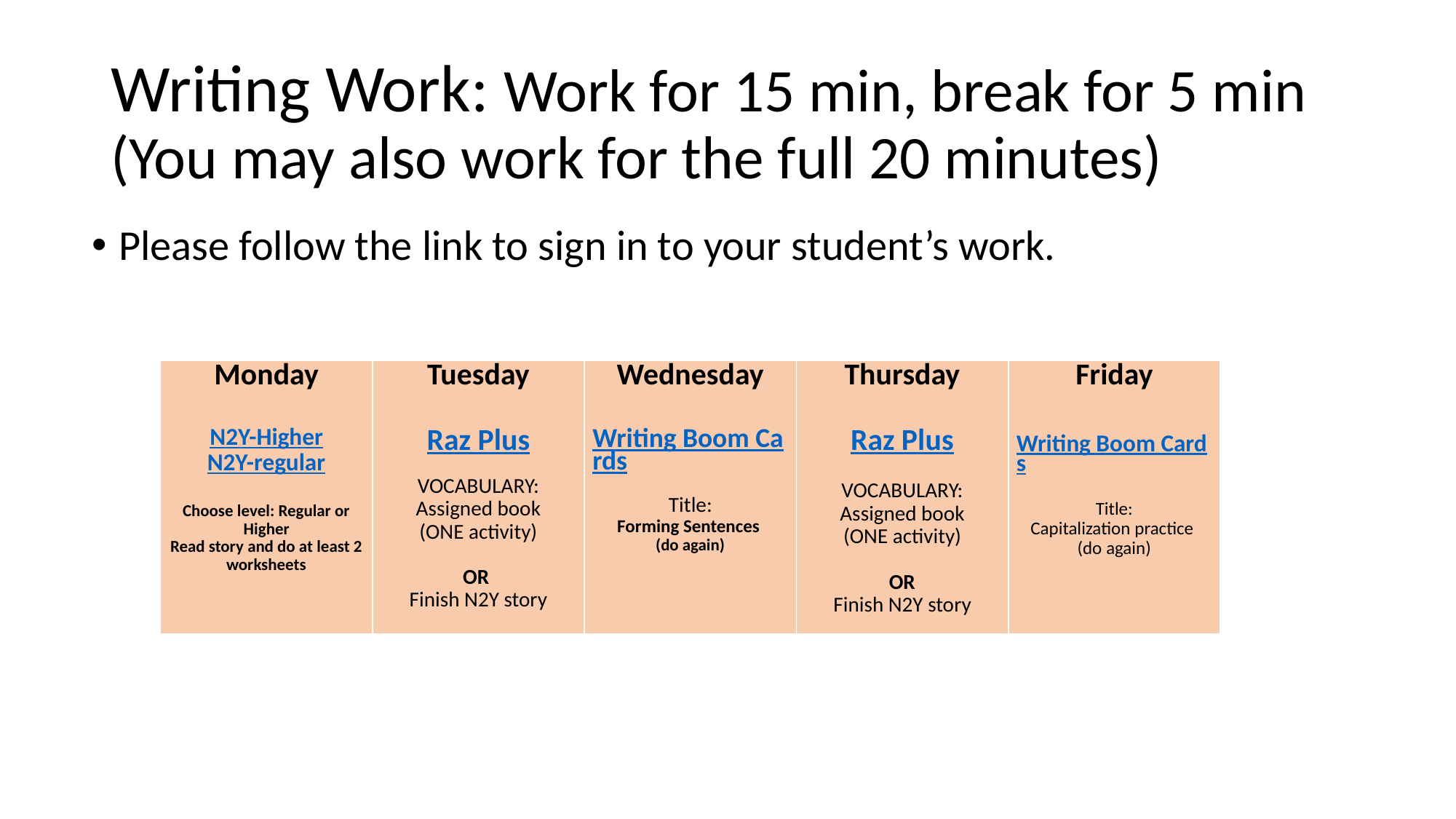

# Writing Work: Work for 15 min, break for 5 min (You may also work for the full 20 minutes)
Please follow the link to sign in to your student’s work.

| Monday N2Y-Higher N2Y-regular Choose level: Regular or Higher Read story and do at least 2 worksheets | Tuesday Raz Plus   VOCABULARY: Assigned book (ONE activity) OR Finish N2Y story | Wednesday Writing Boom Cards Title: Forming Sentences  (do again) | Thursday Raz Plus VOCABULARY: Assigned book (ONE activity) OR Finish N2Y story | Friday Writing Boom Cards Title: Capitalization practice (do again) |
| --- | --- | --- | --- | --- |